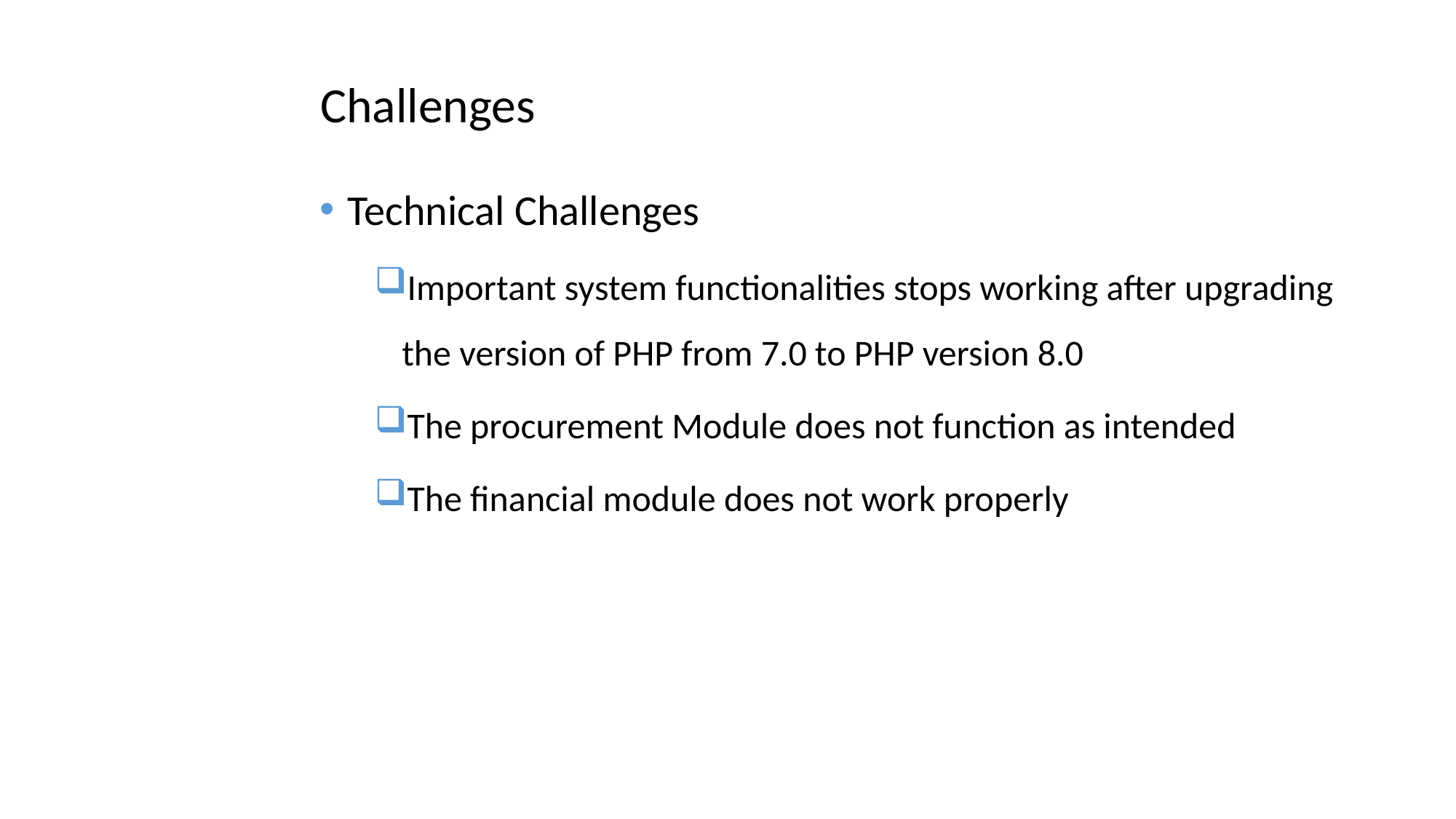

# Challenges
Technical Challenges
Important system functionalities stops working after upgrading the version of PHP from 7.0 to PHP version 8.0
The procurement Module does not function as intended
The financial module does not work properly